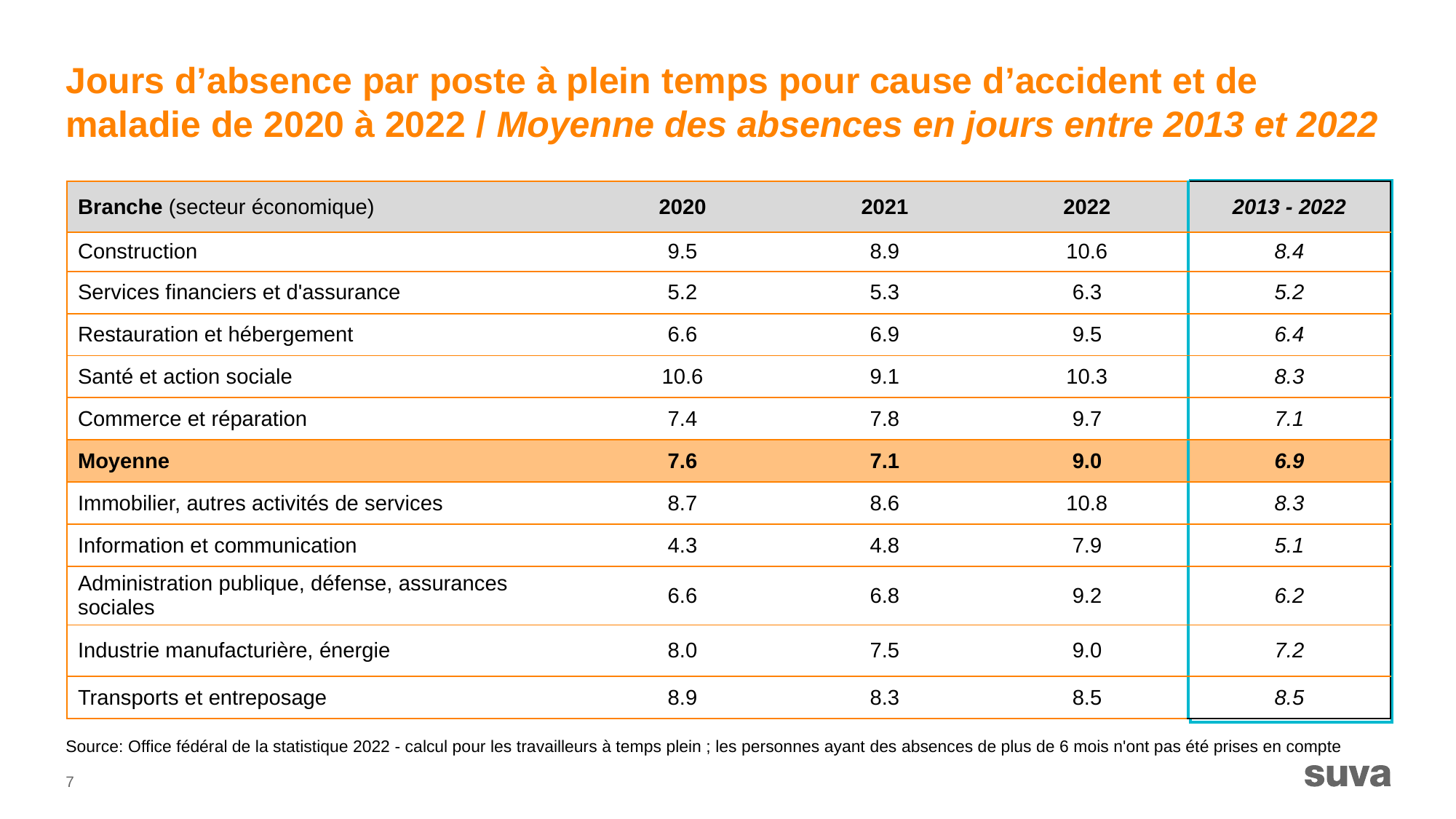

# Jours d’absence par poste à plein temps pour cause d’accident et de maladie de 2020 à 2022 / Moyenne des absences en jours entre 2013 et 2022 Durchschnittliche Dauer der Absenzen in Tagen von 2013 – 2022
|  |
| --- |
| Branche (secteur économique) | 2020 | 2021 | 2022 | 2013 - 2022 |
| --- | --- | --- | --- | --- |
| Construction | 9.5 | 8.9 | 10.6 | 8.4 |
| Services financiers et d'assurance | 5.2 | 5.3 | 6.3 | 5.2 |
| Restauration et hébergement | 6.6 | 6.9 | 9.5 | 6.4 |
| Santé et action sociale | 10.6 | 9.1 | 10.3 | 8.3 |
| Commerce et réparation | 7.4 | 7.8 | 9.7 | 7.1 |
| Moyenne | 7.6 | 7.1 | 9.0 | 6.9 |
| Immobilier, autres activités de services | 8.7 | 8.6 | 10.8 | 8.3 |
| Information et communication | 4.3 | 4.8 | 7.9 | 5.1 |
| Administration publique, défense, assurances sociales | 6.6 | 6.8 | 9.2 | 6.2 |
| Industrie manufacturière, énergie | 8.0 | 7.5 | 9.0 | 7.2 |
| Transports et entreposage | 8.9 | 8.3 | 8.5 | 8.5 |
Source: Office fédéral de la statistique 2022 - calcul pour les travailleurs à temps plein ; les personnes ayant des absences de plus de 6 mois n'ont pas été prises en compte
7